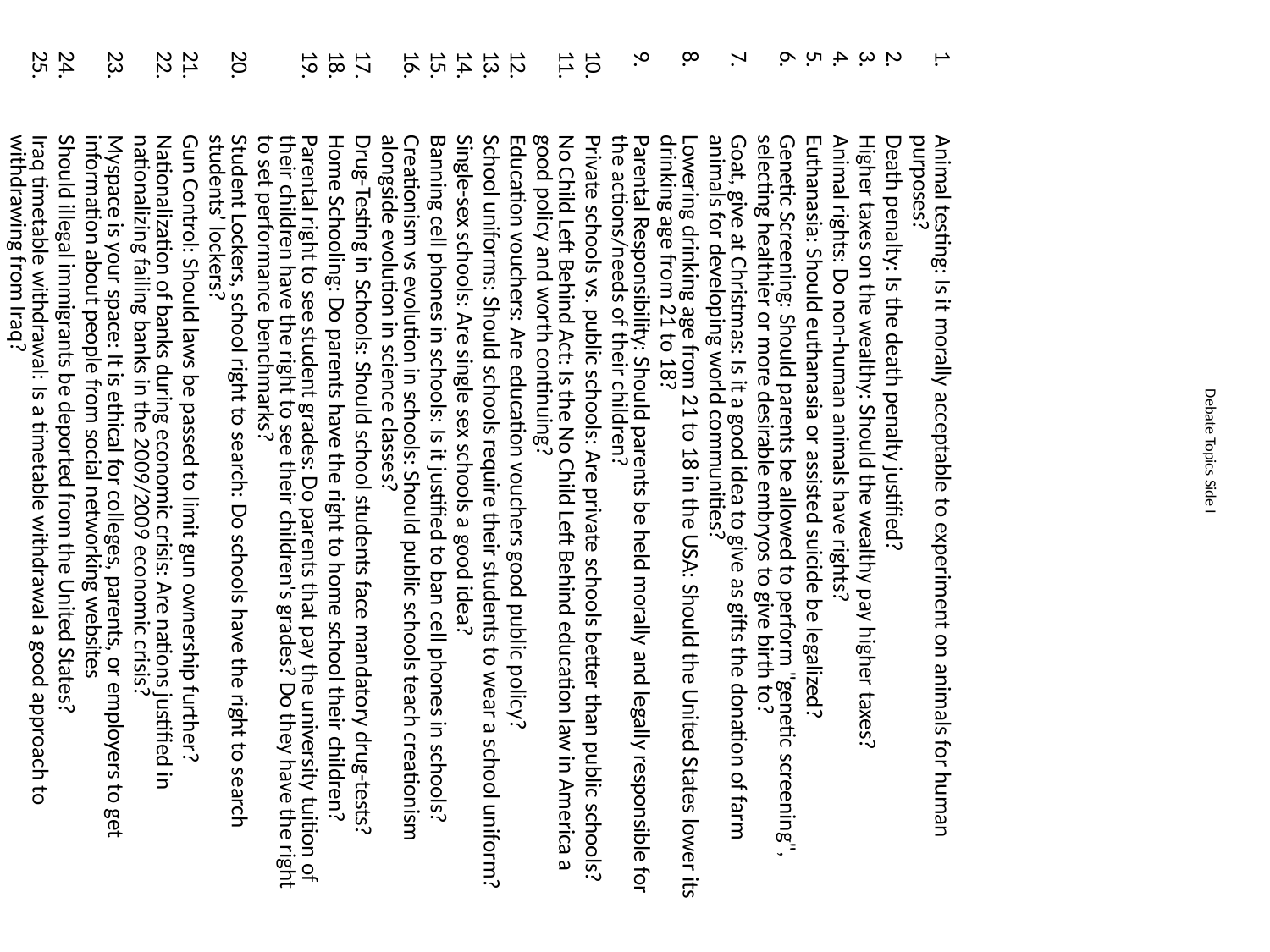

Animal testing: Is it morally acceptable to experiment on animals for human purposes?
Death penalty: Is the death penalty justified?
Higher taxes on the wealthy: Should the wealthy pay higher taxes?
Animal rights: Do non-human animals have rights?
Euthanasia: Should euthanasia or assisted suicide be legalized?
Genetic Screening: Should parents be allowed to perform "genetic screening", selecting healthier or more desirable embryos to give birth to?
Goat, give at Christmas: Is it a good idea to give as gifts the donation of farm animals for developing world communities?
Lowering drinking age from 21 to 18 in the USA: Should the United States lower its drinking age from 21 to 18?
Parental Responsibility: Should parents be held morally and legally responsible for the actions/needs of their children?
Private schools vs. public schools: Are private schools better than public schools?
No Child Left Behind Act: Is the No Child Left Behind education law in America a good policy and worth continuing?
Education vouchers: Are education vouchers good public policy?
School uniforms: Should schools require their students to wear a school uniform?
Single-sex schools: Are single sex schools a good idea?
Banning cell phones in schools: Is it justified to ban cell phones in schools?
Creationism vs evolution in schools: Should public schools teach creationism alongside evolution in science classes?
Drug-Testing in Schools: Should school students face mandatory drug-tests?
Home Schooling: Do parents have the right to home school their children?
Parental right to see student grades: Do parents that pay the university tuition of their children have the right to see their children's grades? Do they have the right to set performance benchmarks?
Student Lockers, school right to search: Do schools have the right to search students’ lockers?
Gun Control: Should laws be passed to limit gun ownership further?
Nationalization of banks during economic crisis: Are nations justified in nationalizing failing banks in the 2009/2009 economic crisis?
Myspace is your space: It is ethical for colleges, parents, or employers to get information about people from social networking websites
Should illegal immigrants be deported from the United States?
Iraq timetable withdrawal: Is a timetable withdrawal a good approach to withdrawing from Iraq?
# Debate Topics Side I